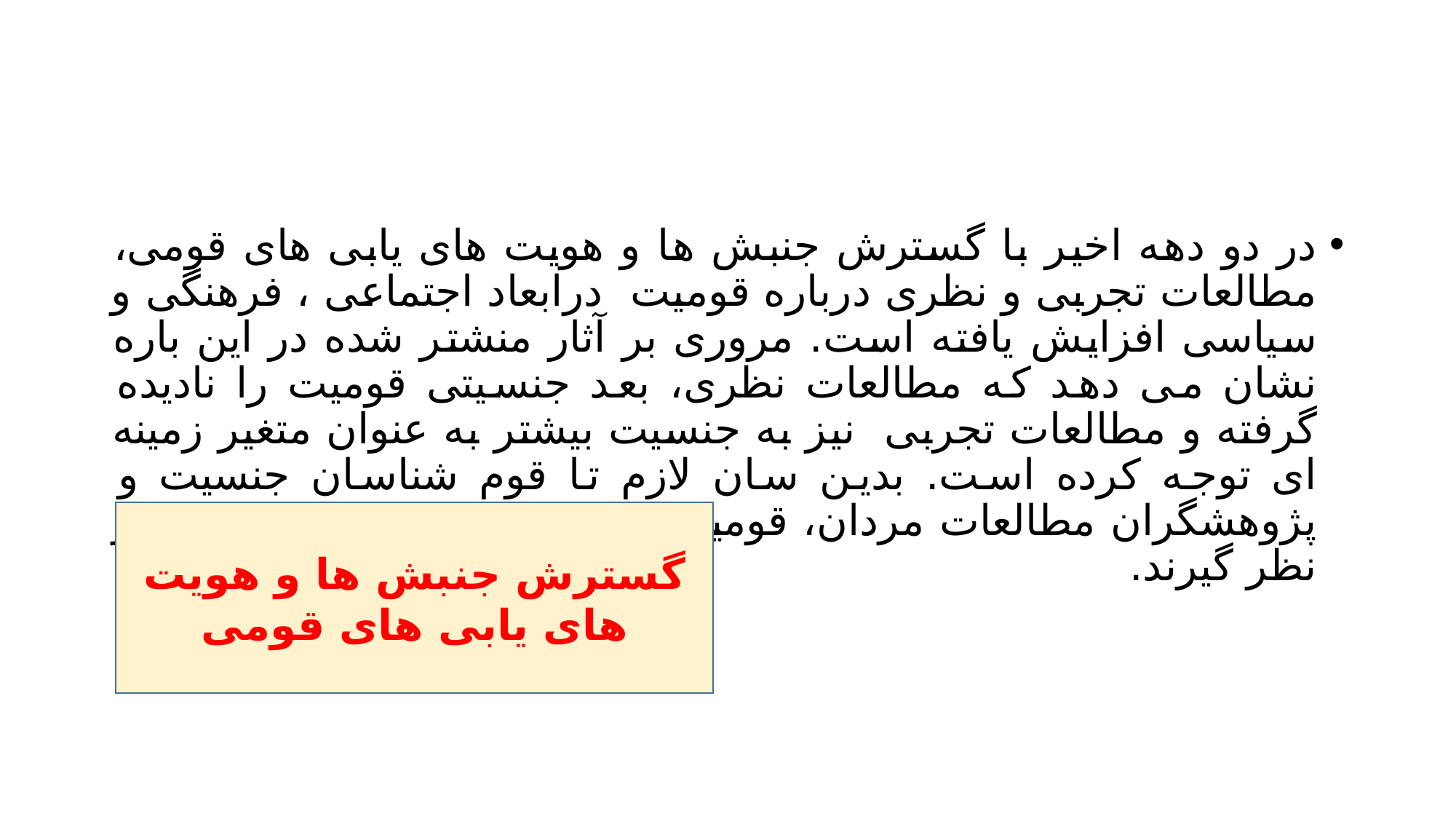

#
در دو دهه اخیر با گسترش جنبش ها و هویت های یابی های قومی، مطالعات تجربی و نظری درباره قومیت  درابعاد اجتماعی ، فرهنگی و سیاسی افزایش یافته است. مروری بر آثار منشتر شده در این باره نشان می دهد که مطالعات نظری، بعد جنسیتی قومیت را نادیده گرفته و مطالعات تجربی  نیز به جنسیت بیشتر به عنوان متغیر زمینه ای توجه کرده است. بدین سان لازم تا قوم شناسان جنسیت و پژوهشگران مطالعات مردان، قومیت را به عنوان یک متغیر اصلی در نظر گیرند.
گسترش جنبش ها و هویت های یابی های قومی